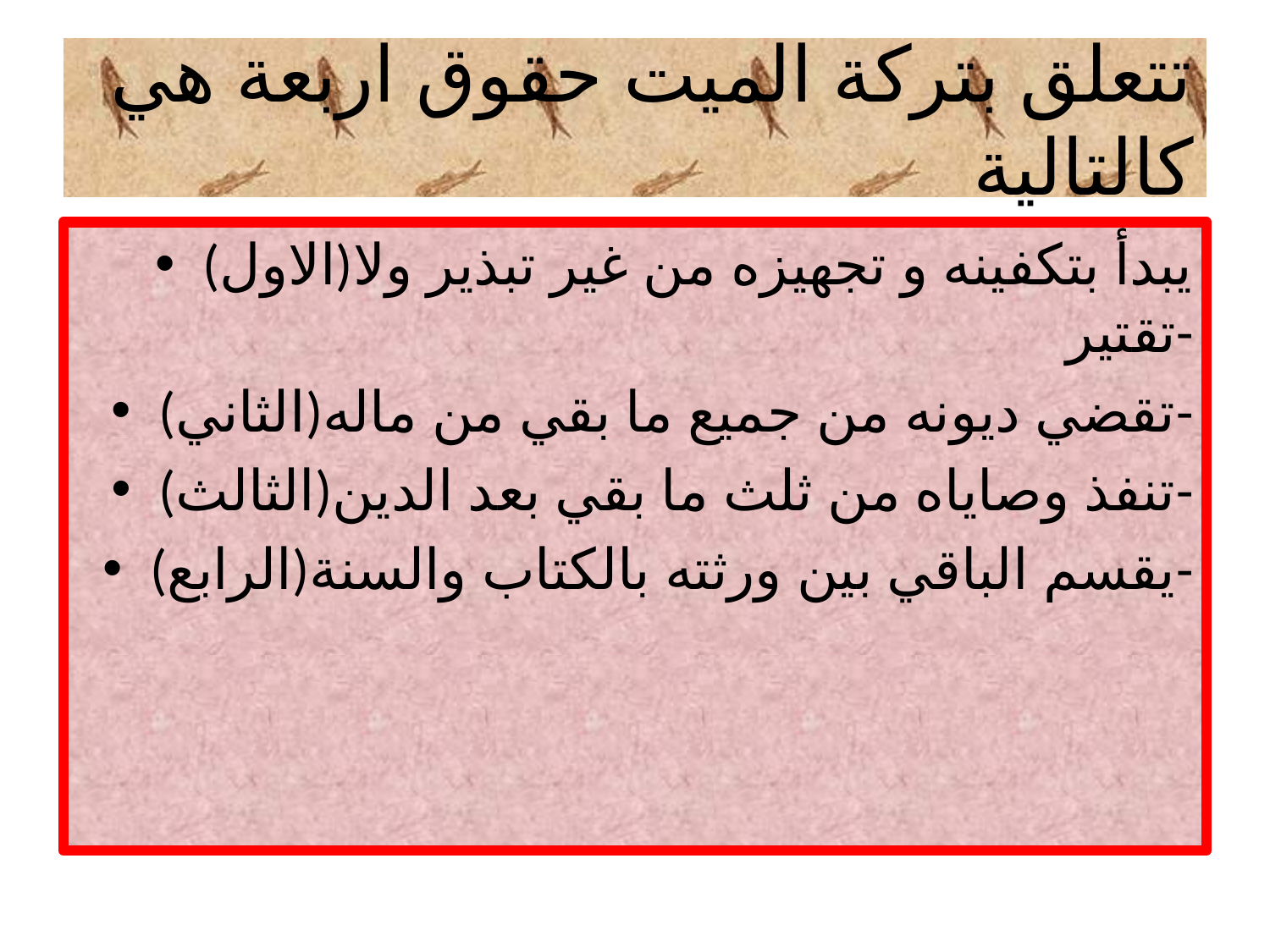

# تتعلق بتركة الميت حقوق اربعة هي كالتالية
(الاول)يبدأ بتكفينه و تجهيزه من غير تبذير ولا تقتير-
(الثاني)تقضي ديونه من جميع ما بقي من ماله-
(الثالث)تنفذ وصاياه من ثلث ما بقي بعد الدين-
(الرابع)يقسم الباقي بين ورثته بالكتاب والسنة-